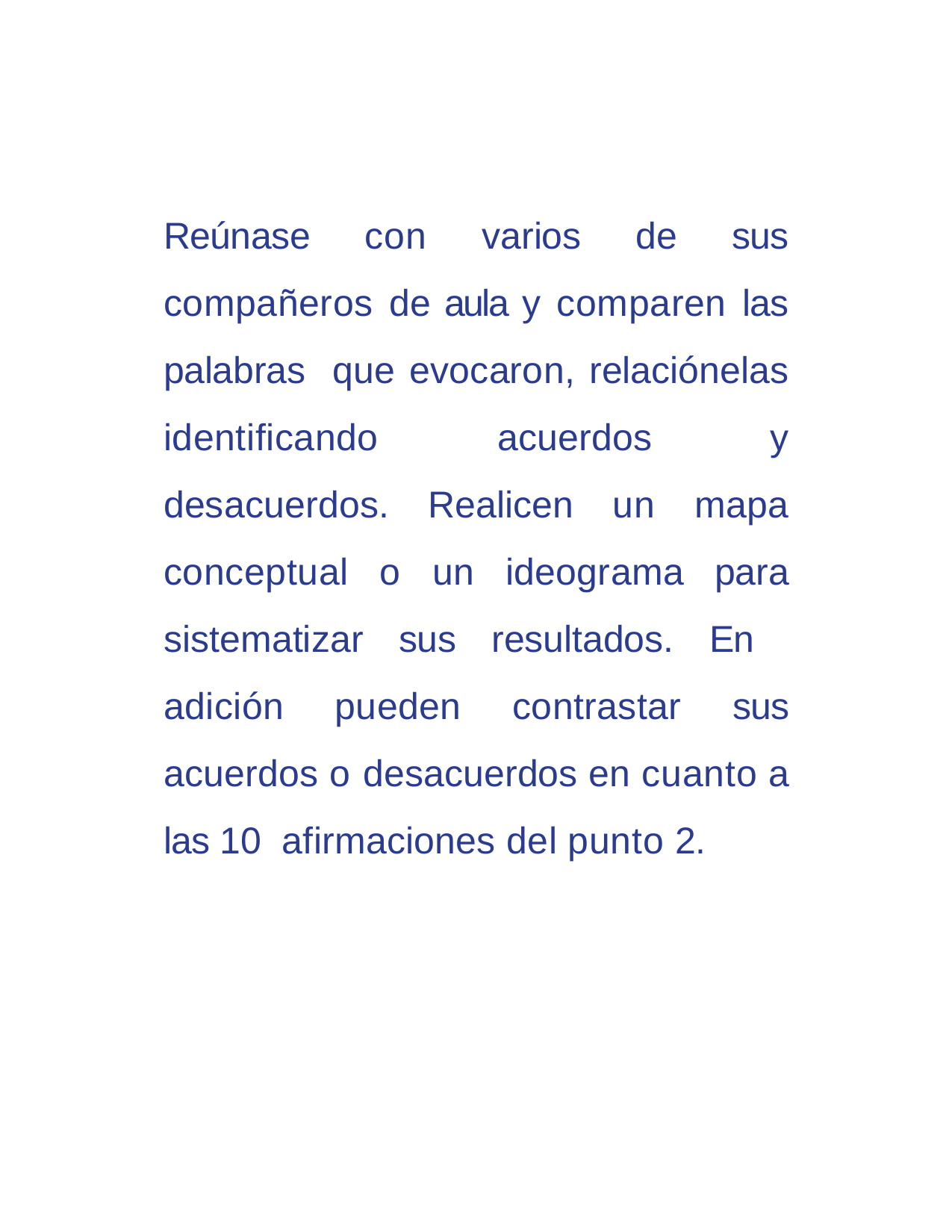

Reúnase con varios de sus compañeros de aula y comparen las palabras  que evocaron, relaciónelas identificando acuerdos y desacuerdos. Realicen un mapa conceptual o un ideograma para sistematizar sus resultados. En  adición pueden contrastar sus acuerdos o desacuerdos en cuanto a las 10  afirmaciones del punto 2.